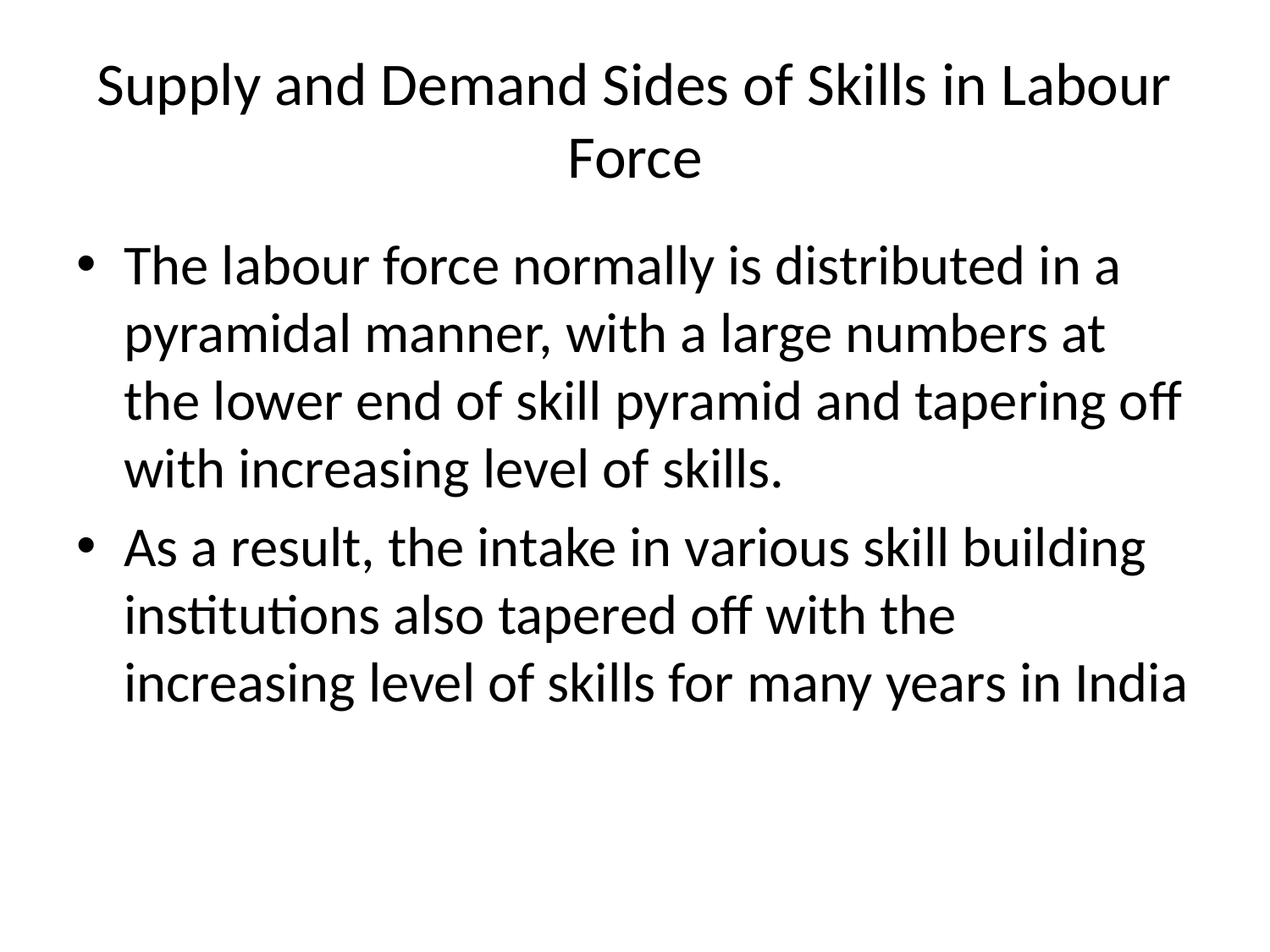

# Supply and Demand Sides of Skills in Labour Force
The labour force normally is distributed in a pyramidal manner, with a large numbers at the lower end of skill pyramid and tapering off with increasing level of skills.
As a result, the intake in various skill building institutions also tapered off with the increasing level of skills for many years in India